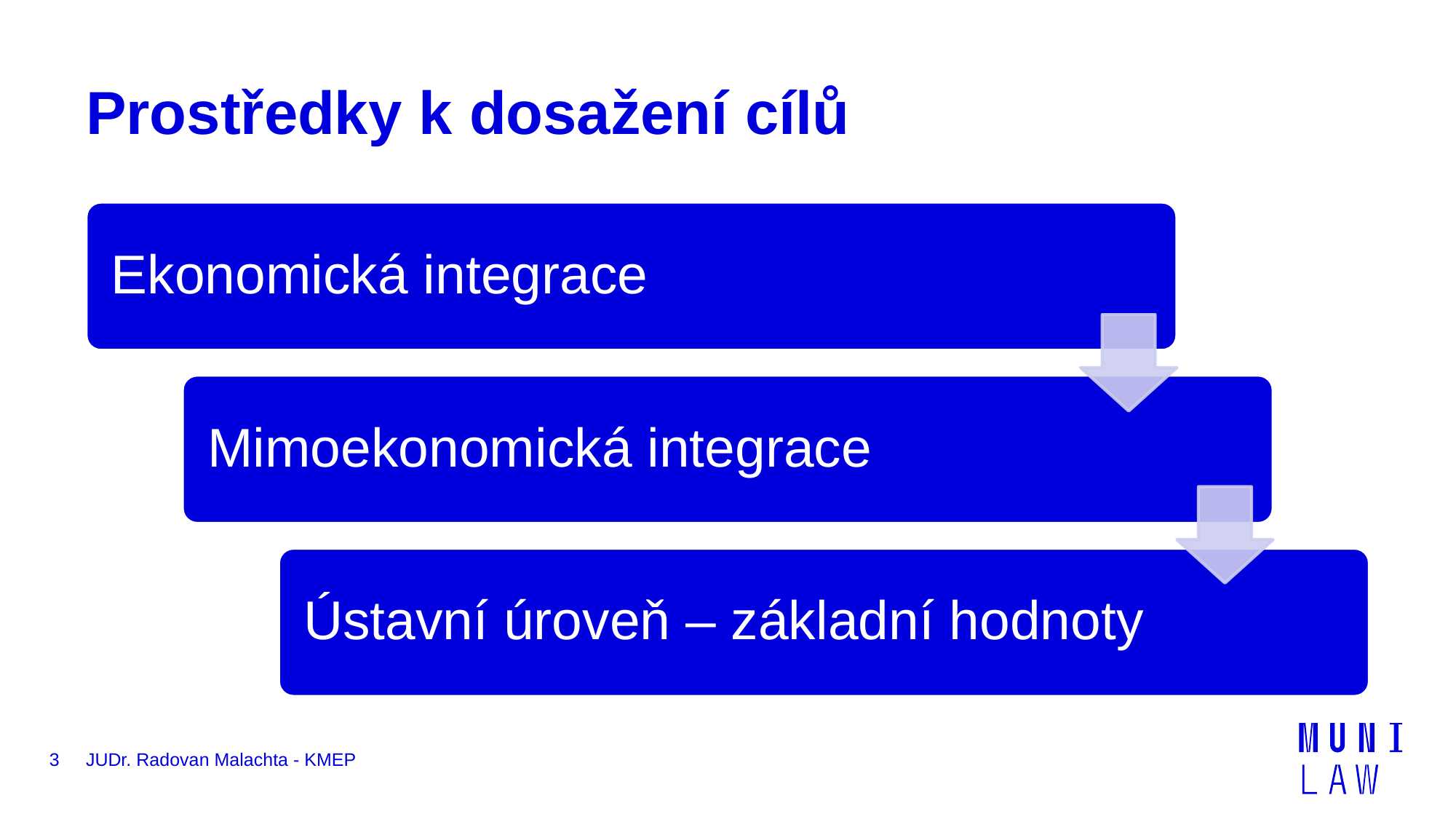

# Prostředky k dosažení cílů
Ekonomická integrace
Mimoekonomická integrace
Ústavní úroveň – základní hodnoty

3
JUDr. Radovan Malachta - KMEP